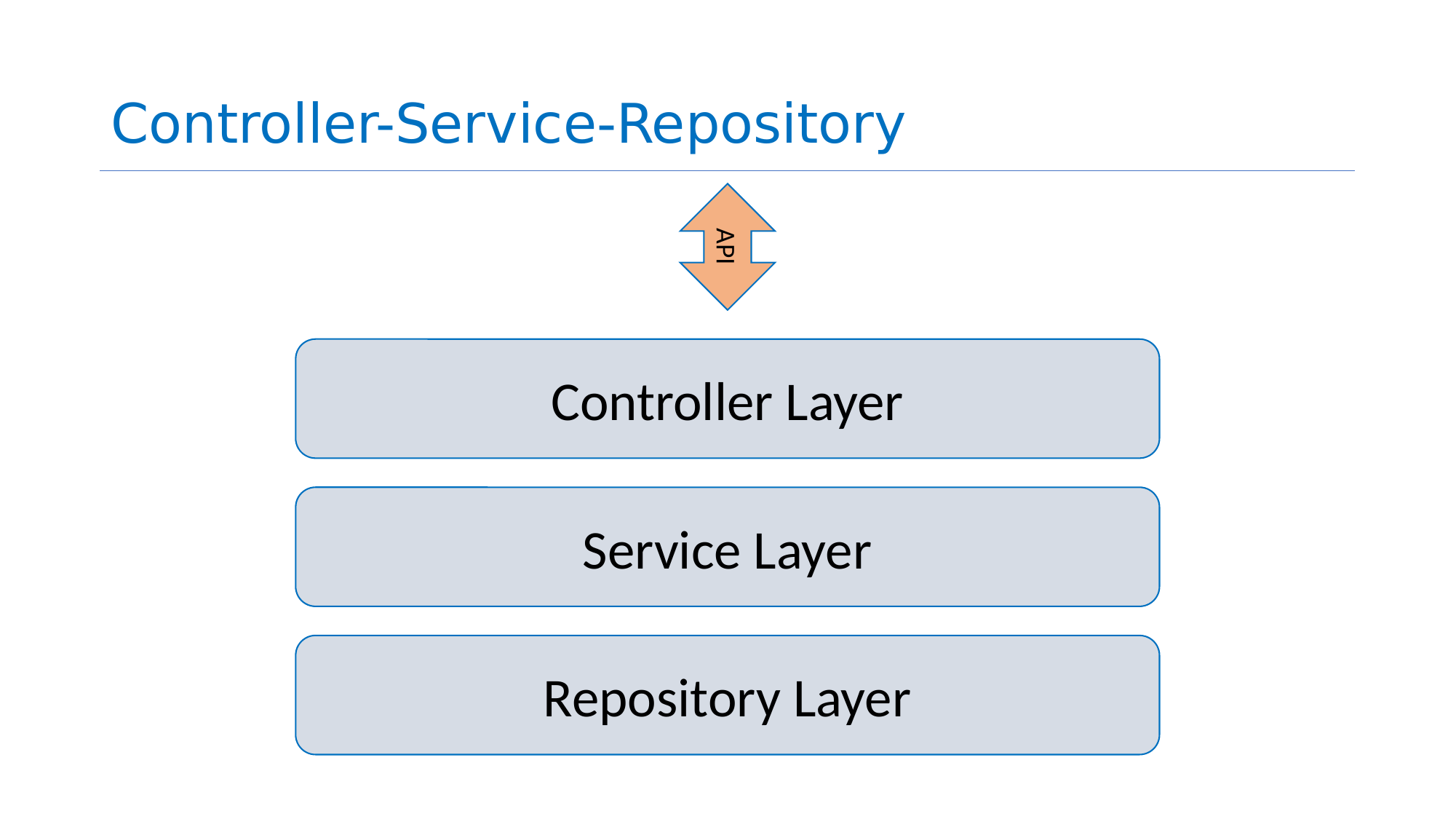

# Controller-Service-Repository
API
Controller Layer
Service Layer
Repository Layer